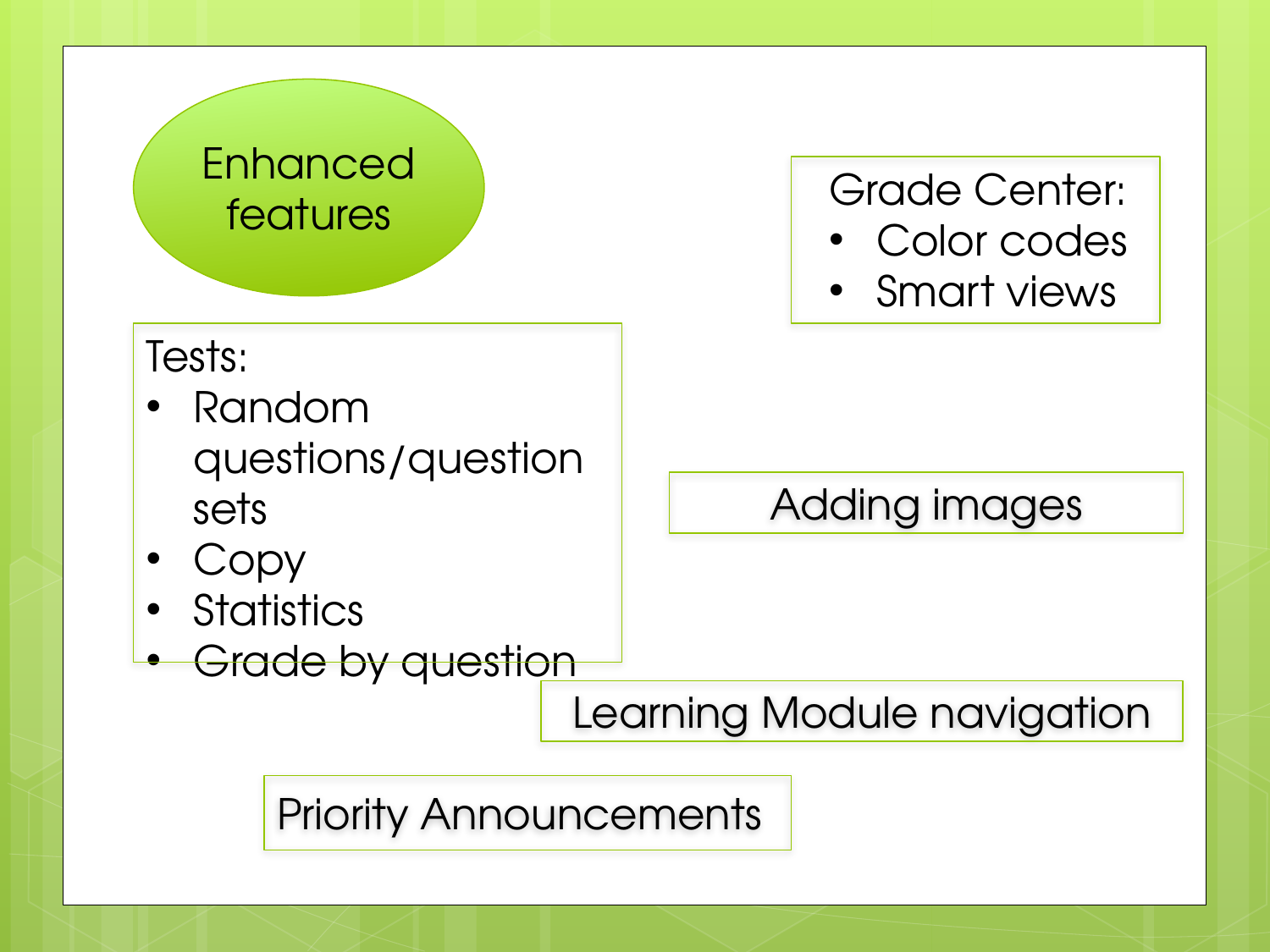

Enhanced features

Grade Center:
Color codes
Smart views
Tests:
Random questions/question sets
Copy
Statistics
Grade by question

Adding images
Learning Module navigation
Priority Announcements